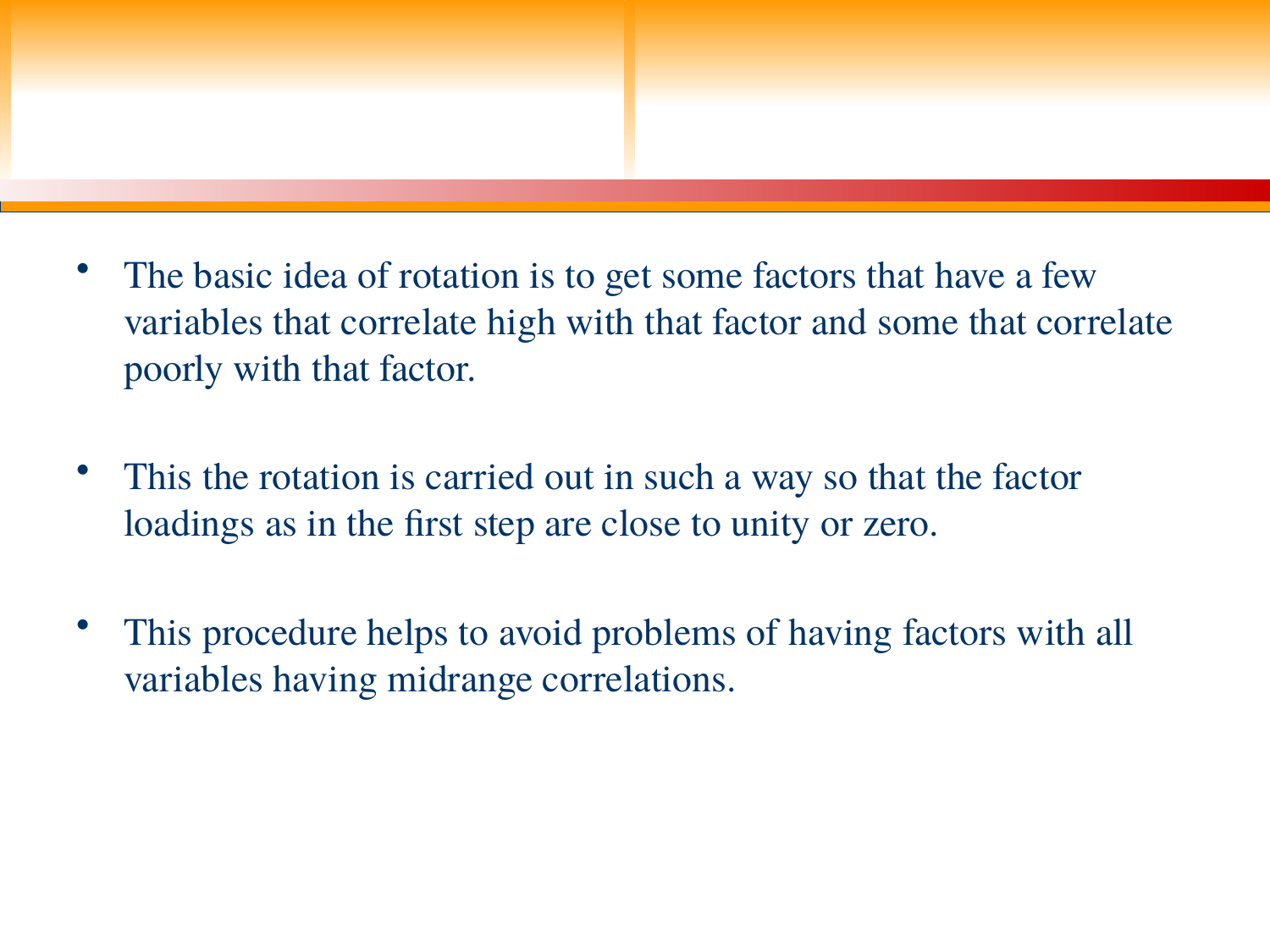

#
The basic idea of rotation is to get some factors that have a few variables that correlate high with that factor and some that correlate poorly with that factor.

This the rotation is carried out in such a way so that the factor loadings as in the first step are close to unity or zero.

This procedure helps to avoid problems of having factors with all variables having midrange correlations.
13